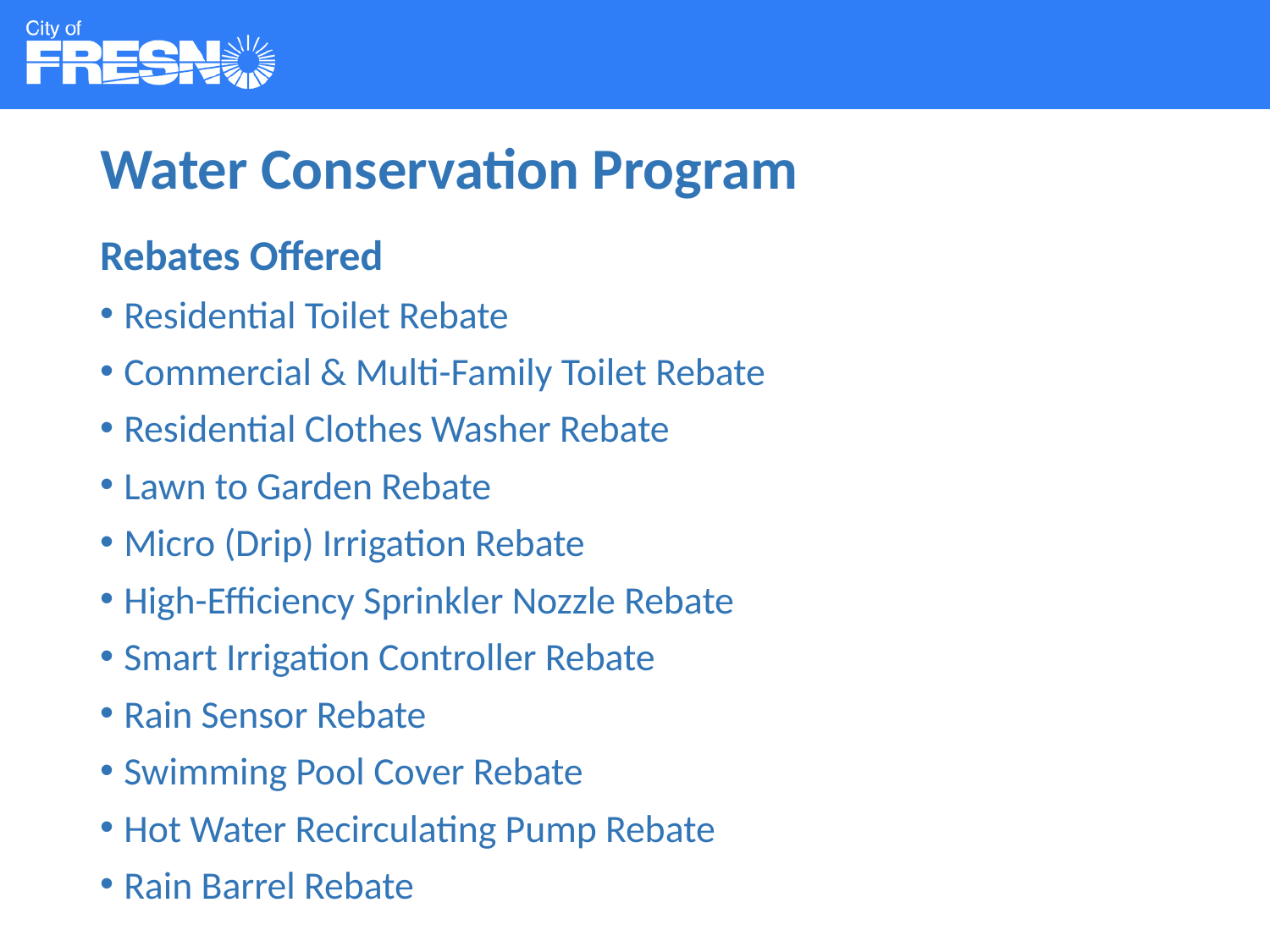

# Water Conservation Program
Rebates Offered
Residential Toilet Rebate
Commercial & Multi-Family Toilet Rebate
Residential Clothes Washer Rebate
Lawn to Garden Rebate
Micro (Drip) Irrigation Rebate
High-Efficiency Sprinkler Nozzle Rebate
Smart Irrigation Controller Rebate
Rain Sensor Rebate
Swimming Pool Cover Rebate
Hot Water Recirculating Pump Rebate
Rain Barrel Rebate